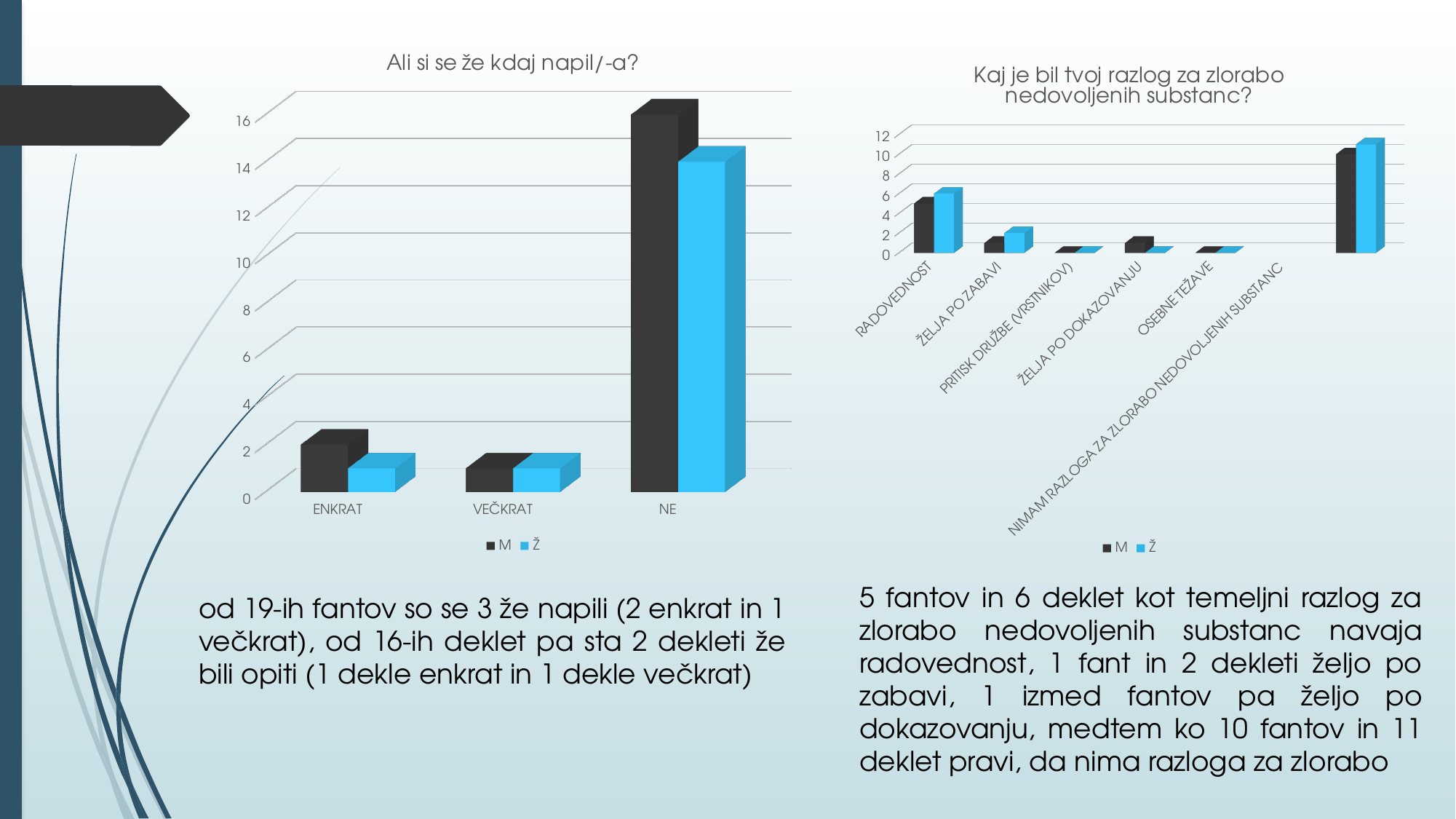

[unsupported chart]

[unsupported chart]

5 fantov in 6 deklet kot temeljni razlog za zlorabo nedovoljenih substanc navaja radovednost, 1 fant in 2 dekleti željo po zabavi, 1 izmed fantov pa željo po dokazovanju, medtem ko 10 fantov in 11 deklet pravi, da nima razloga za zlorabo
od 19-ih fantov so se 3 že napili (2 enkrat in 1 večkrat), od 16-ih deklet pa sta 2 dekleti že bili opiti (1 dekle enkrat in 1 dekle večkrat)